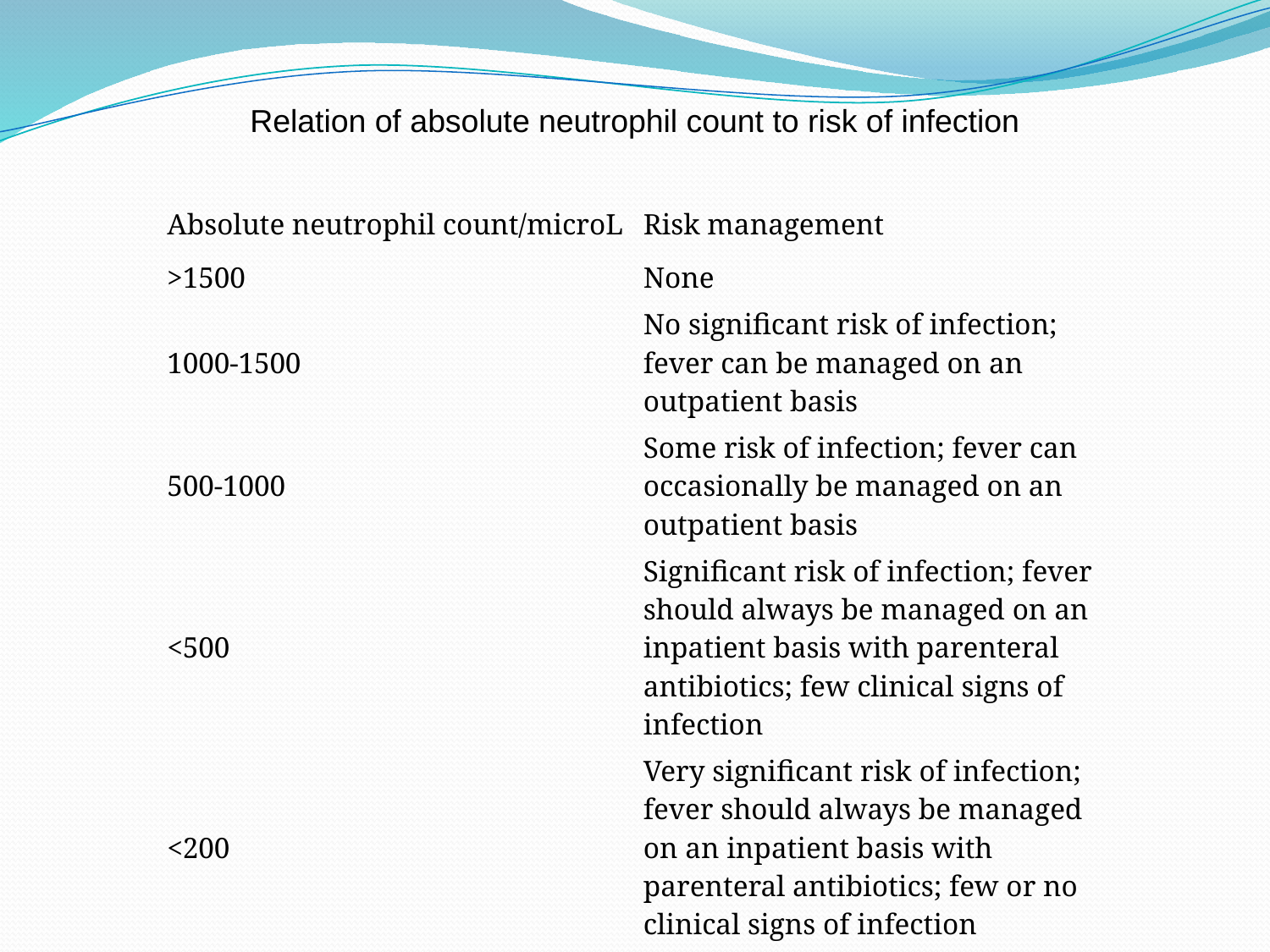

Relation of absolute neutrophil count to risk of infection

| Absolute neutrophil count/microL | Risk management |
| --- | --- |
| >1500 | None |
| 1000-1500 | No significant risk of infection; fever can be managed on an outpatient basis |
| 500-1000 | Some risk of infection; fever can occasionally be managed on an outpatient basis |
| <500 | Significant risk of infection; fever should always be managed on an inpatient basis with parenteral antibiotics; few clinical signs of infection |
| <200 | Very significant risk of infection; fever should always be managed on an inpatient basis with parenteral antibiotics; few or no clinical signs of infection |